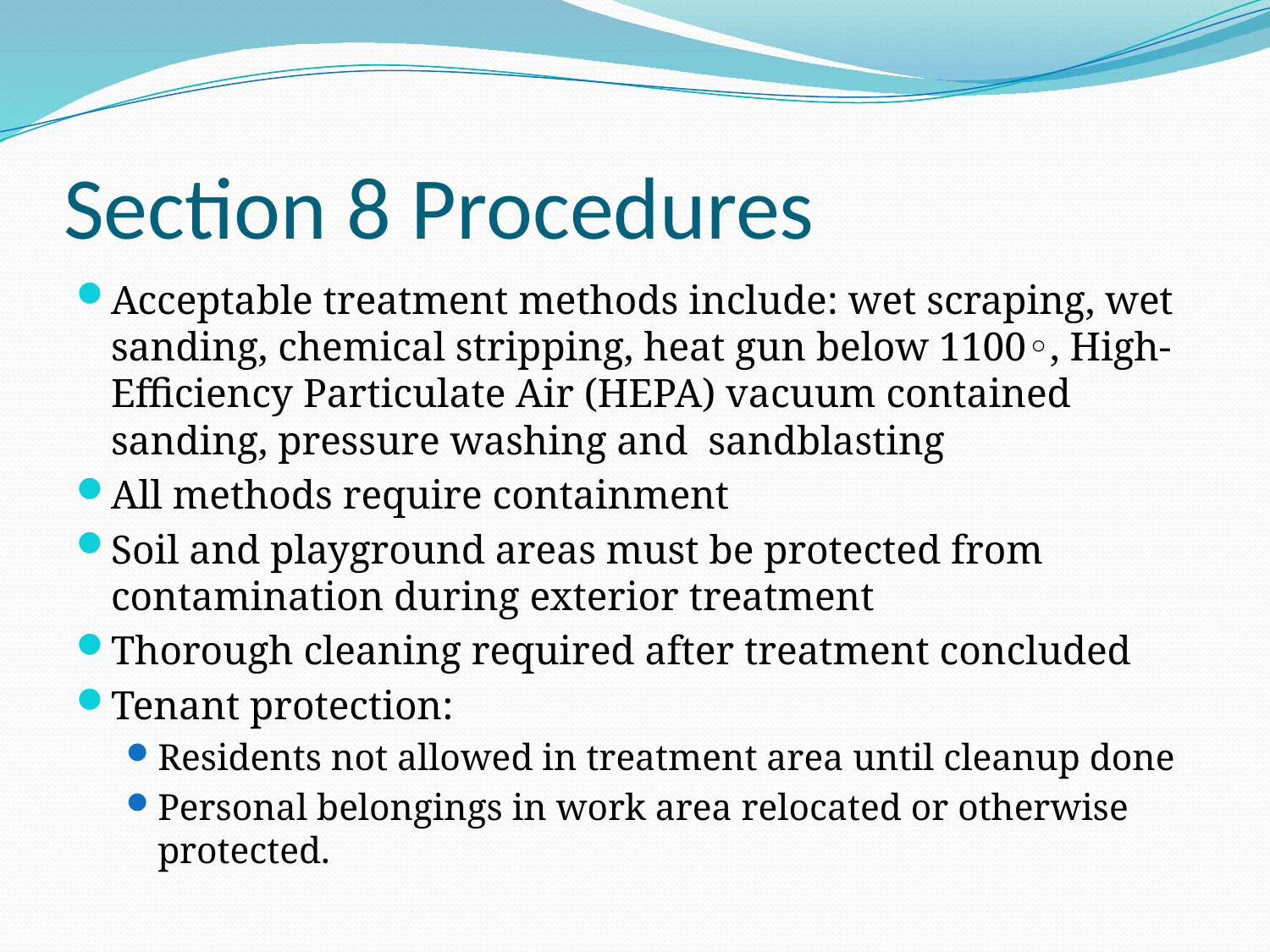

# Section 8 Procedures
Acceptable treatment methods include: wet scraping, wet sanding, chemical stripping, heat gun below 1100◦, High-Efficiency Particulate Air (HEPA) vacuum contained sanding, pressure washing and  sandblasting
All methods require containment
Soil and playground areas must be protected from contamination during exterior treatment
Thorough cleaning required after treatment concluded
Tenant protection:
Residents not allowed in treatment area until cleanup done
Personal belongings in work area relocated or otherwise protected.